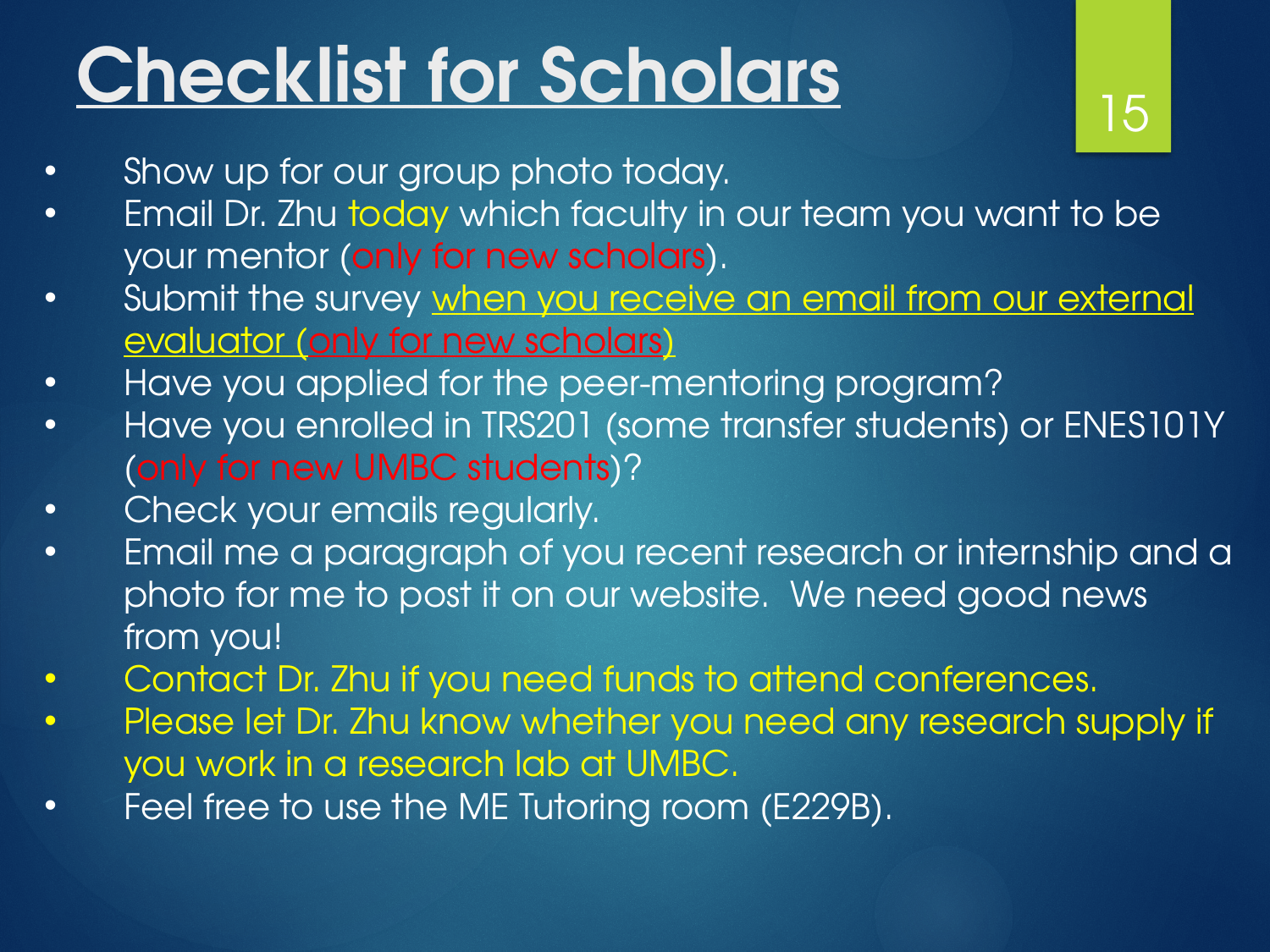

# Checklist for Scholars
15
Show up for our group photo today.
Email Dr. Zhu today which faculty in our team you want to be your mentor (only for new scholars).
Submit the survey when you receive an email from our external evaluator (only for new scholars)
Have you applied for the peer-mentoring program?
Have you enrolled in TRS201 (some transfer students) or ENES101Y (only for new UMBC students)?
Check your emails regularly.
Email me a paragraph of you recent research or internship and a photo for me to post it on our website.  We need good news from you!
Contact Dr. Zhu if you need funds to attend conferences.
Please let Dr. Zhu know whether you need any research supply if you work in a research lab at UMBC.
Feel free to use the ME Tutoring room (E229B).